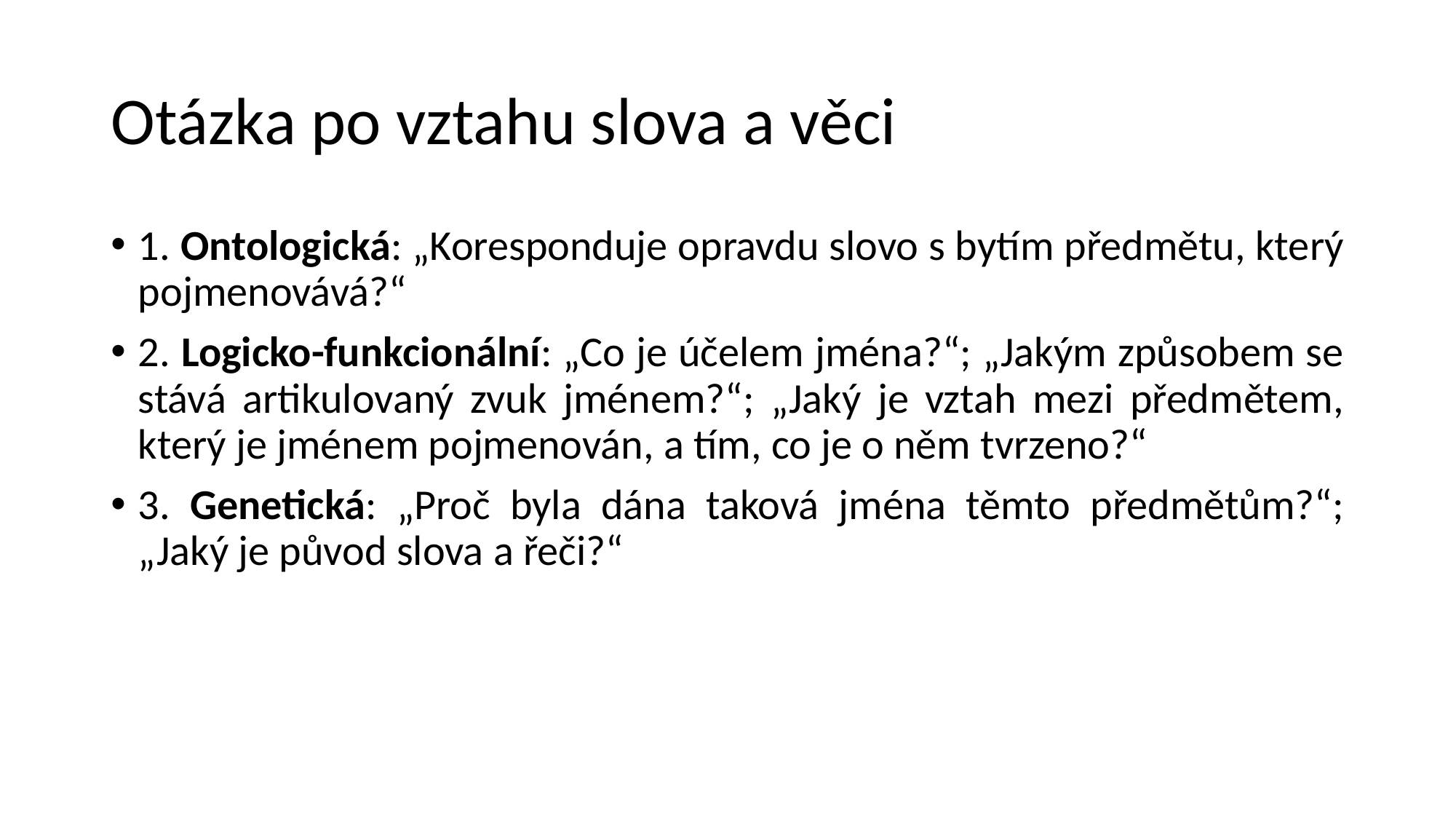

# Otázka po vztahu slova a věci
1. Ontologická: „Koresponduje opravdu slovo s bytím předmětu, který pojmenovává?“
2. Logicko-funkcionální: „Co je účelem jména?“; „Jakým způsobem se stává artikulovaný zvuk jménem?“; „Jaký je vztah mezi předmětem, který je jménem pojmenován, a tím, co je o něm tvrzeno?“
3. Genetická: „Proč byla dána taková jména těmto předmětům?“; „Jaký je původ slova a řeči?“